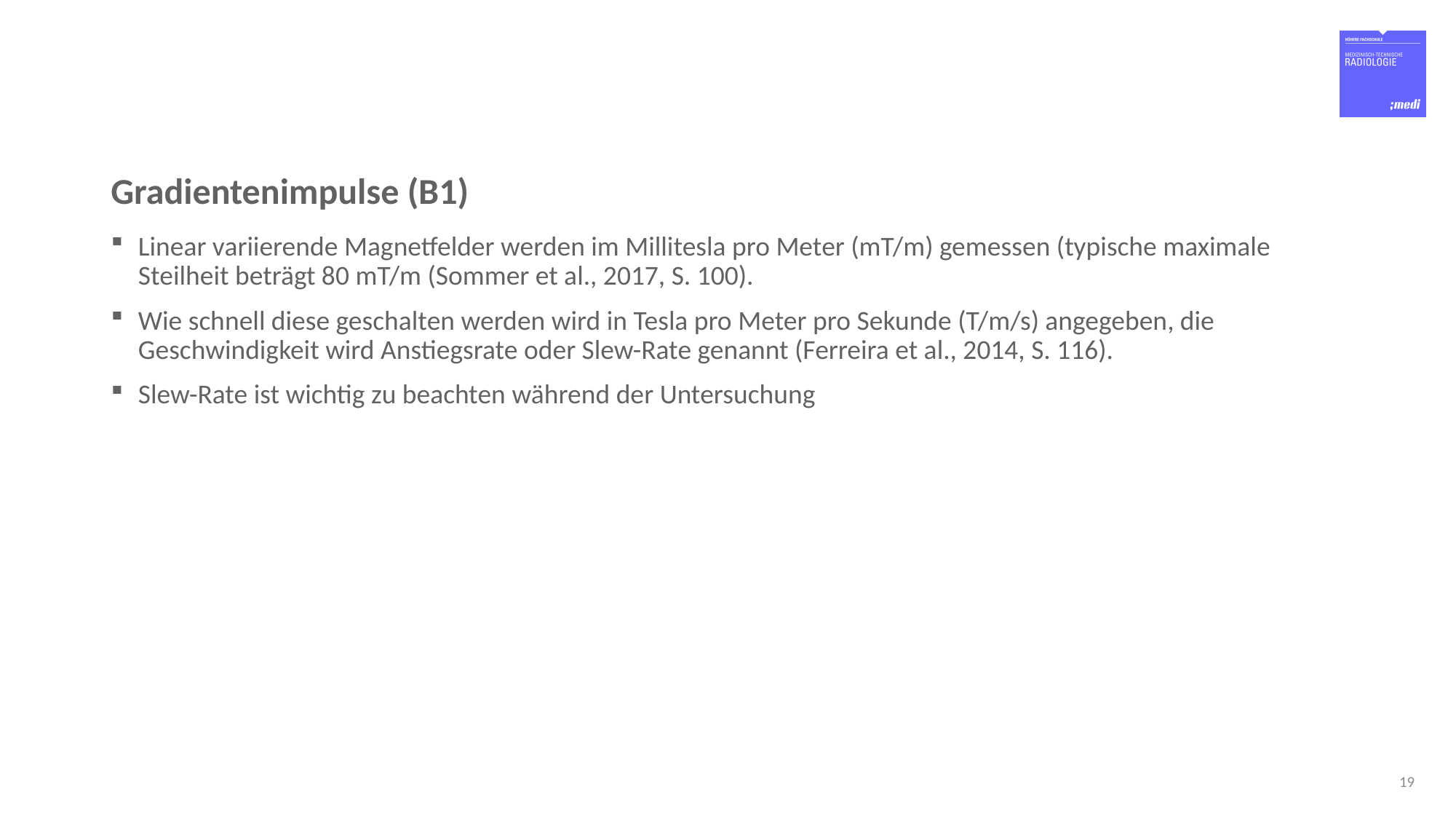

# Gradientenimpulse (B1)
Linear variierende Magnetfelder werden im Millitesla pro Meter (mT/m) gemessen (typische maximale Steilheit beträgt 80 mT/m (Sommer et al., 2017, S. 100).
Wie schnell diese geschalten werden wird in Tesla pro Meter pro Sekunde (T/m/s) angegeben, die Geschwindigkeit wird Anstiegsrate oder Slew-Rate genannt (Ferreira et al., 2014, S. 116).
Slew-Rate ist wichtig zu beachten während der Untersuchung
19